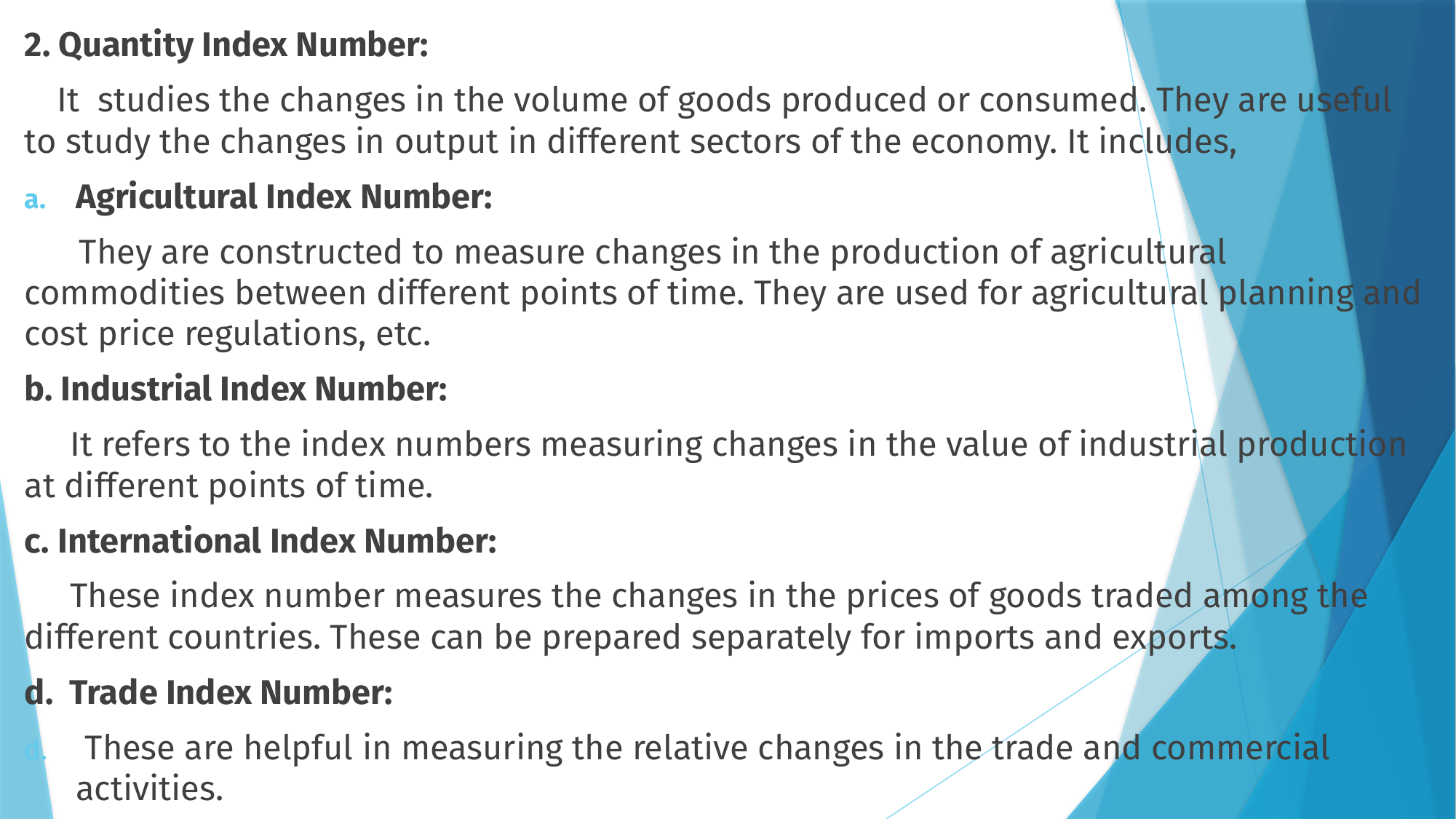

2. Quantity Index Number:
    It  studies the changes in the volume of goods produced or consumed. They are useful to study the changes in output in different sectors of the economy. It includes,
Agricultural Index Number:
      They are constructed to measure changes in the production of agricultural commodities between different points of time. They are used for agricultural planning and cost price regulations, etc.
b. Industrial Index Number:
     It refers to the index numbers measuring changes in the value of industrial production at different points of time.
c. International Index Number:
     These index number measures the changes in the prices of goods traded among the different countries. These can be prepared separately for imports and exports.
d.  Trade Index Number:
 These are helpful in measuring the relative changes in the trade and commercial activities.